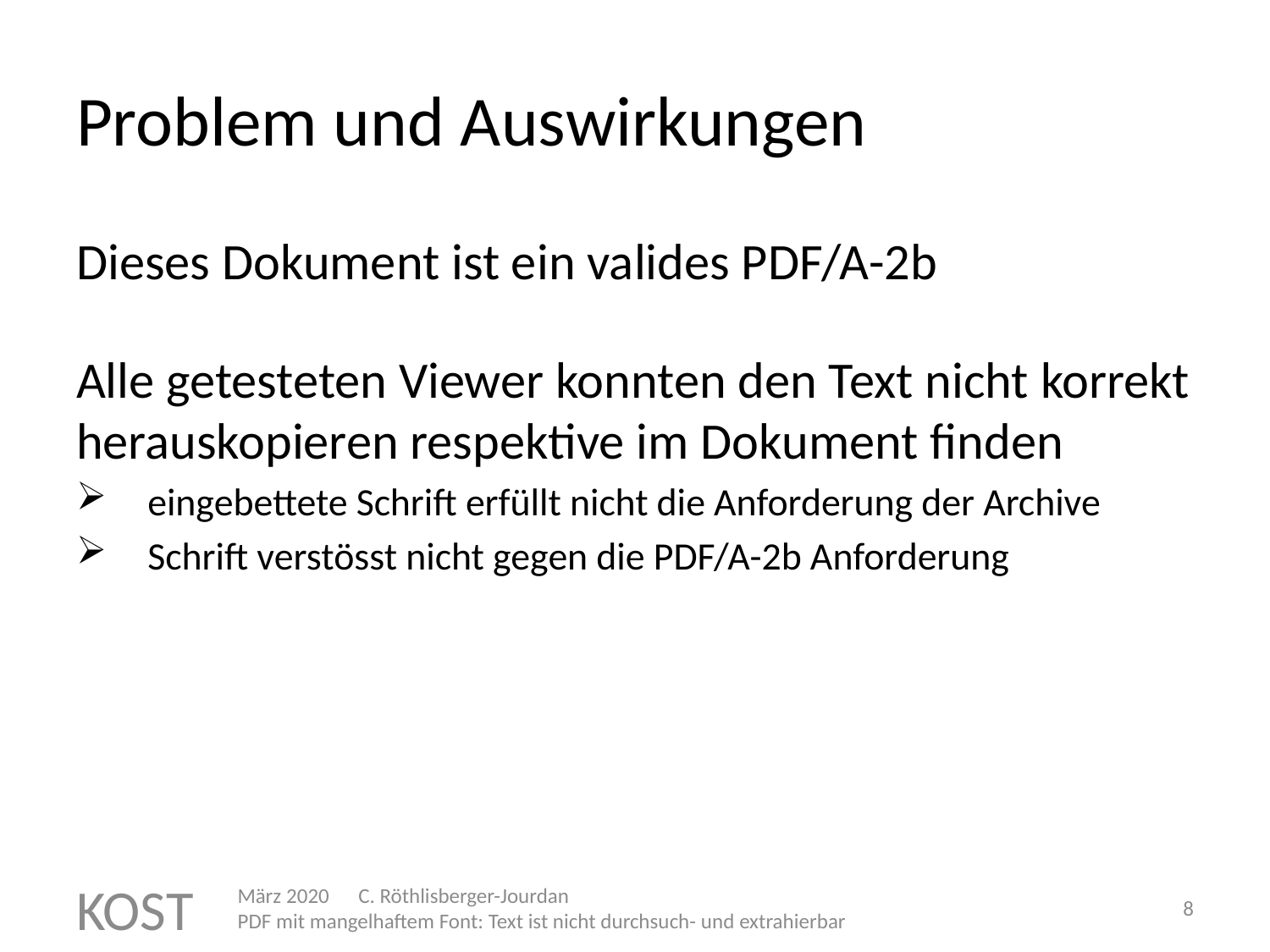

# Problem und Auswirkungen
Dieses Dokument ist ein valides PDF/A-2b

Alle getesteten Viewer konnten den Text nicht korrekt herauskopieren respektive im Dokument finden
eingebettete Schrift erfüllt nicht die Anforderung der Archive
Schrift verstösst nicht gegen die PDF/A-2b Anforderung

KOST
März 2020      C. Röthlisberger-Jourdan                                                                                         PDF mit mangelhaftem Font: Text ist nicht durchsuch- und extrahierbar
8